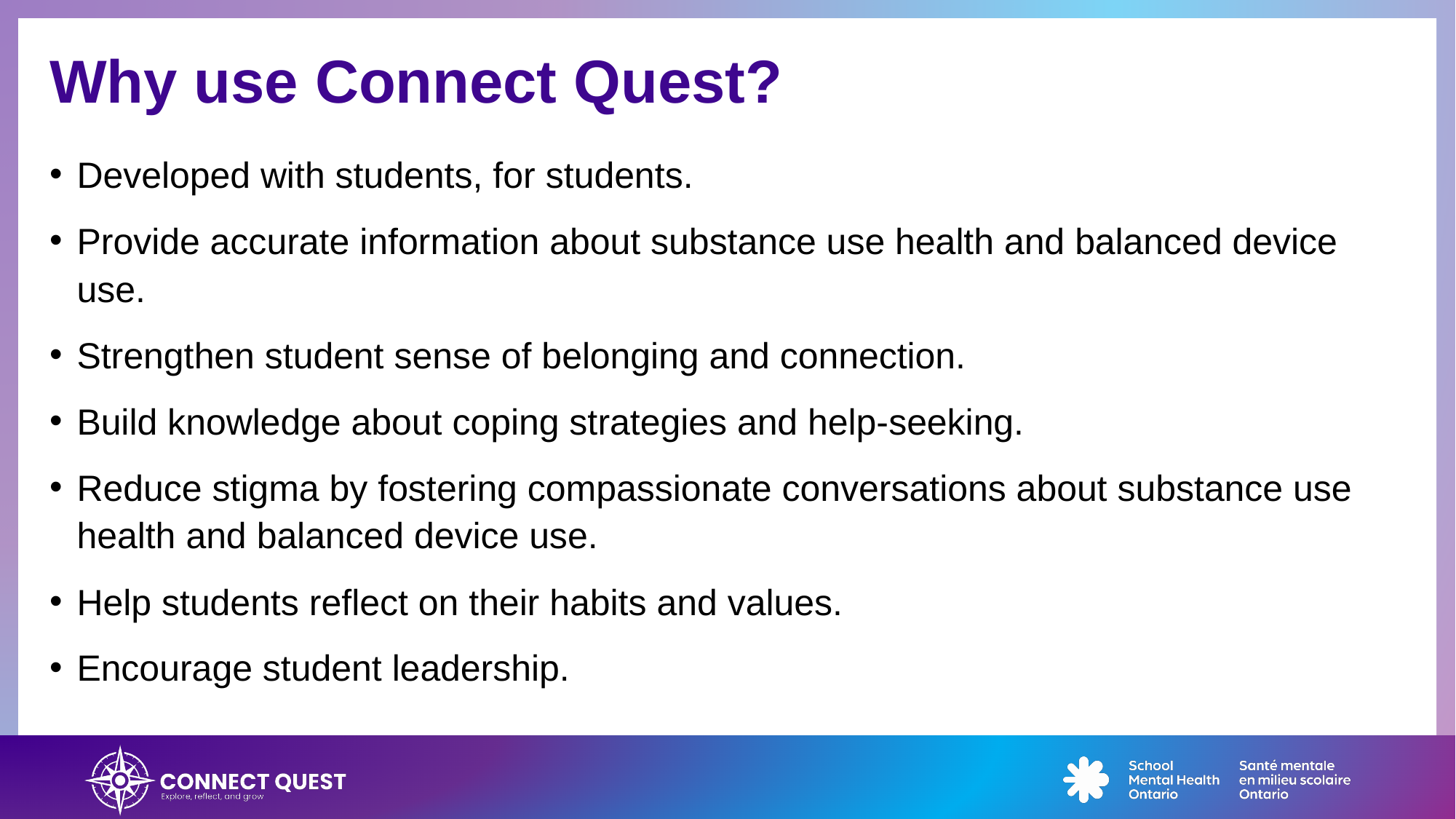

# Why use Connect Quest?
Developed with students, for students.
Provide accurate information about substance use health and balanced device use.
Strengthen student sense of belonging and connection.
Build knowledge about coping strategies and help-seeking.
Reduce stigma by fostering compassionate conversations about substance use health and balanced device use.
Help students reflect on their habits and values.
Encourage student leadership.